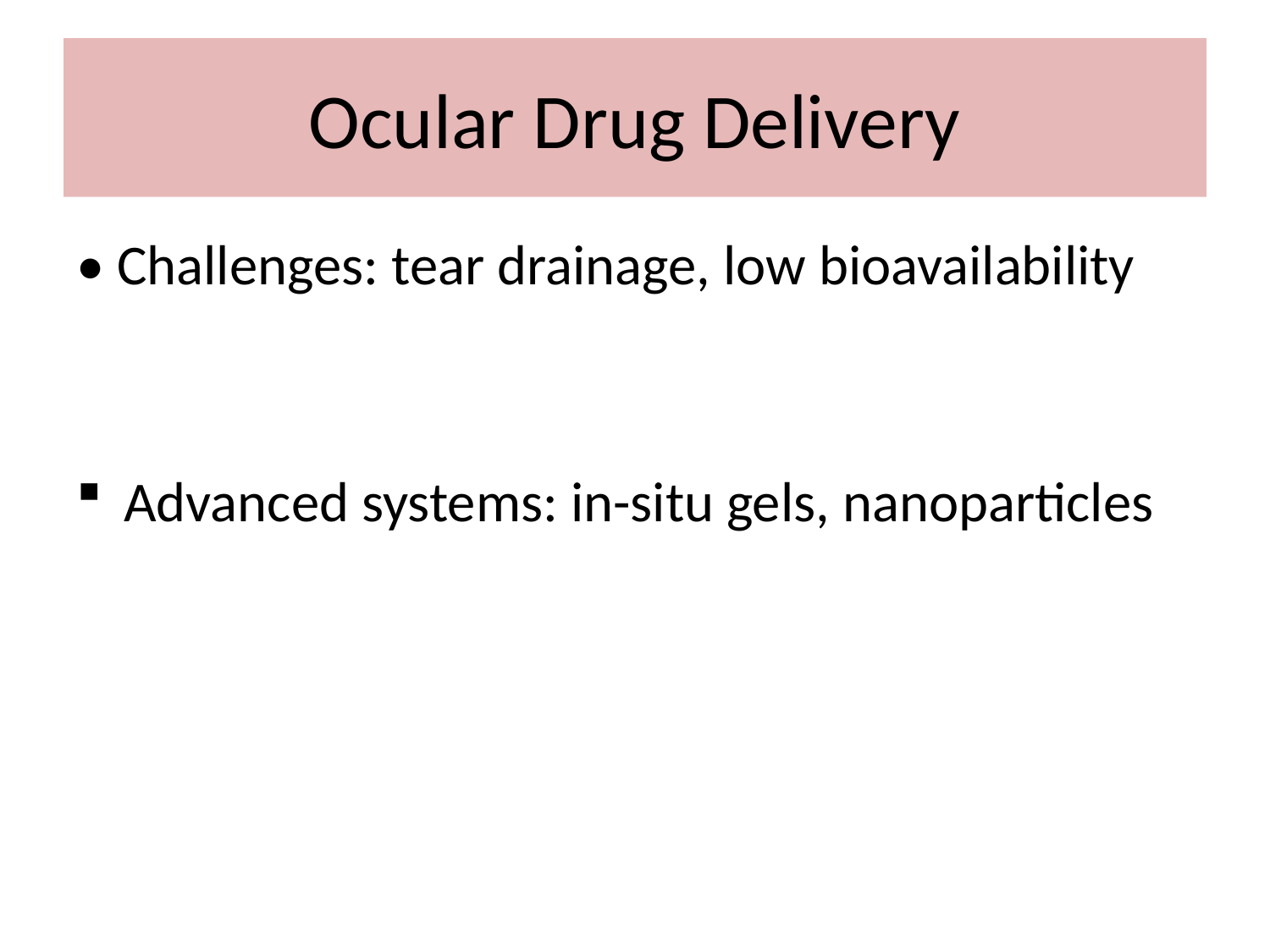

# Ocular Drug Delivery
• Challenges: tear drainage, low bioavailability

Advanced systems: in-situ gels, nanoparticles